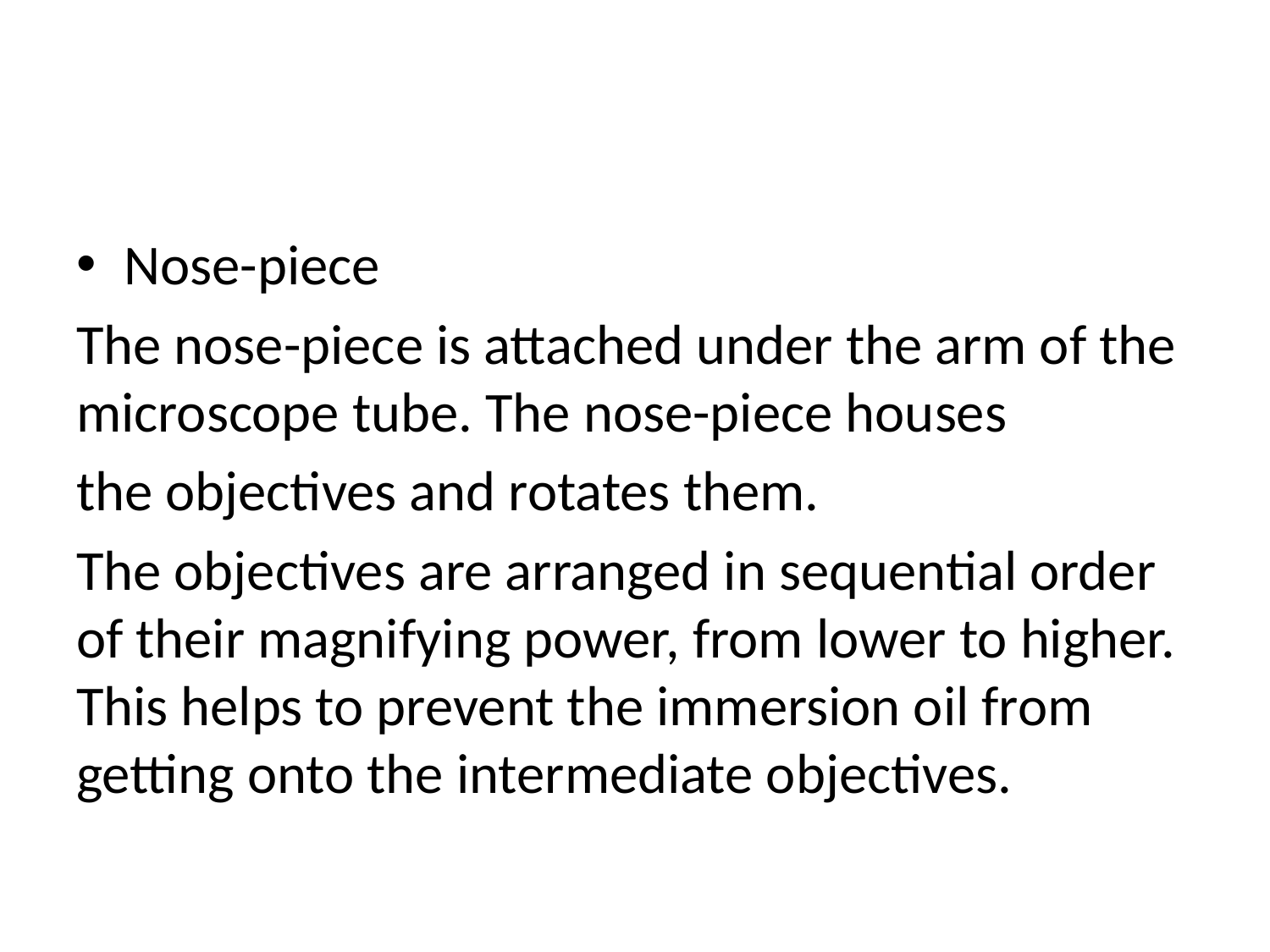

#
Nose-piece
The nose-piece is attached under the arm of the microscope tube. The nose-piece houses
the objectives and rotates them.
The objectives are arranged in sequential order of their magnifying power, from lower to higher. This helps to prevent the immersion oil from getting onto the intermediate objectives.